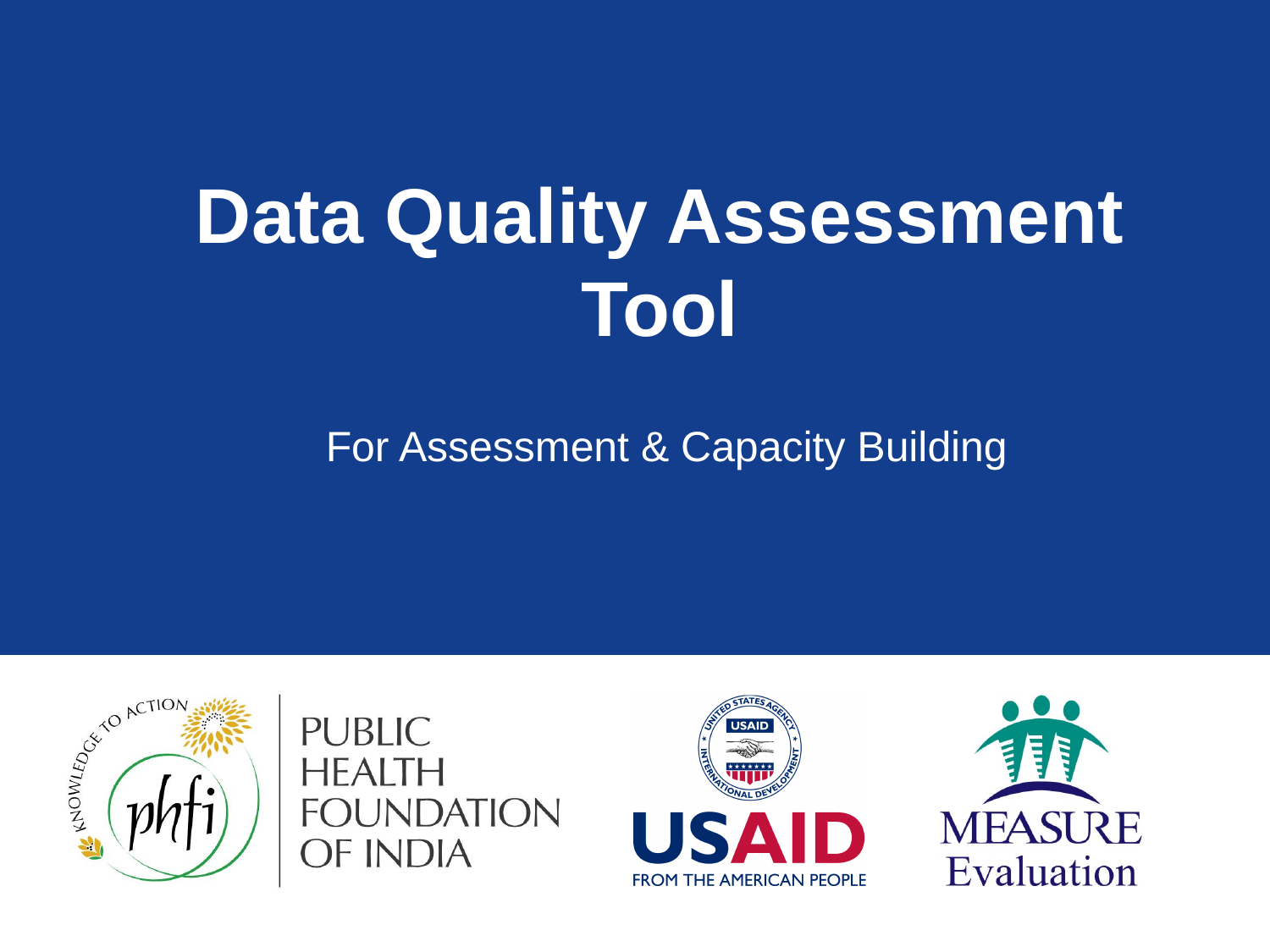

# Data Quality Assessment Tool
For Assessment & Capacity Building